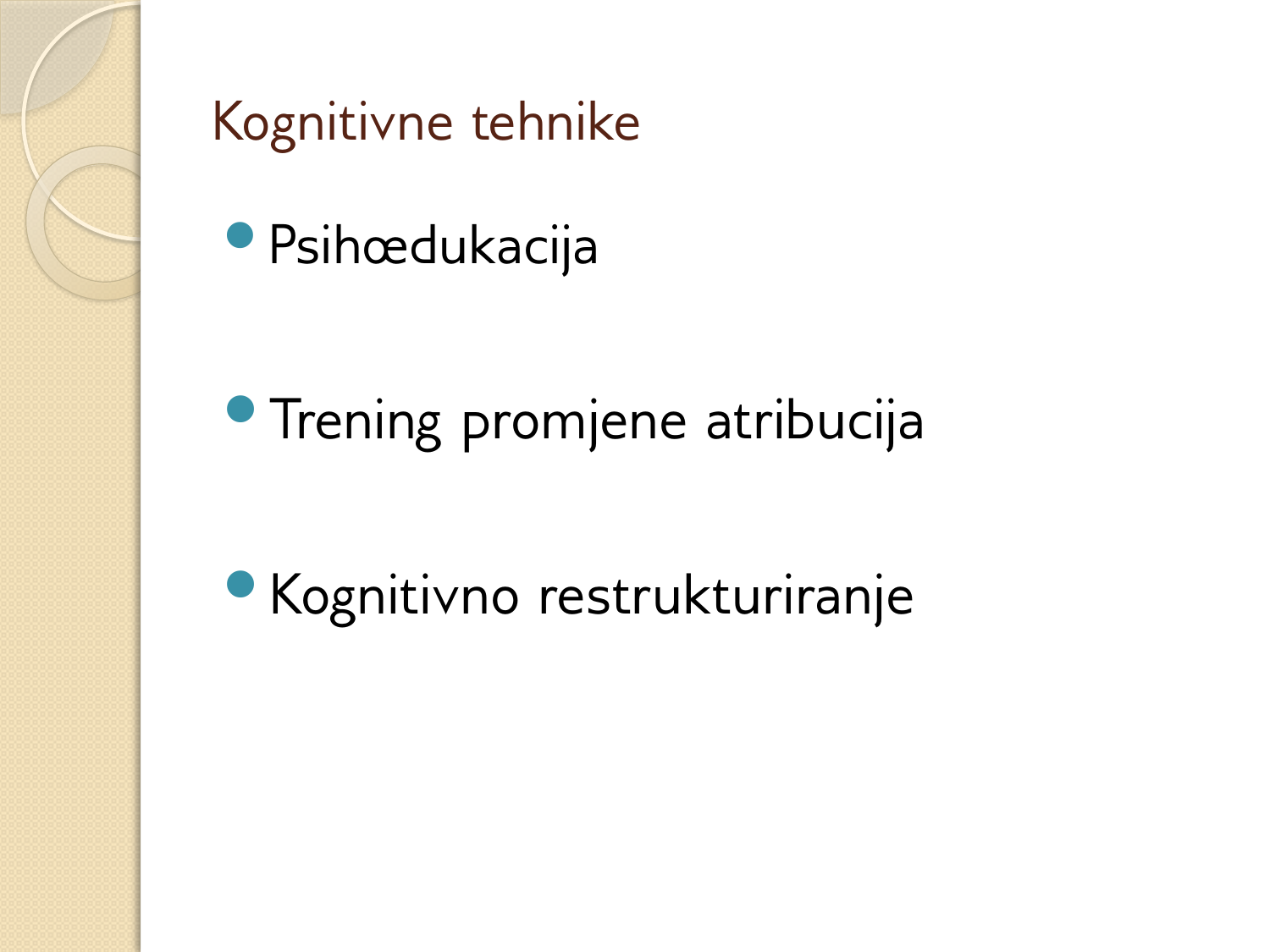

# Kognitivne tehnike
Psihoedukacija

Trening promjene atribucija

Kognitivno restrukturiranje